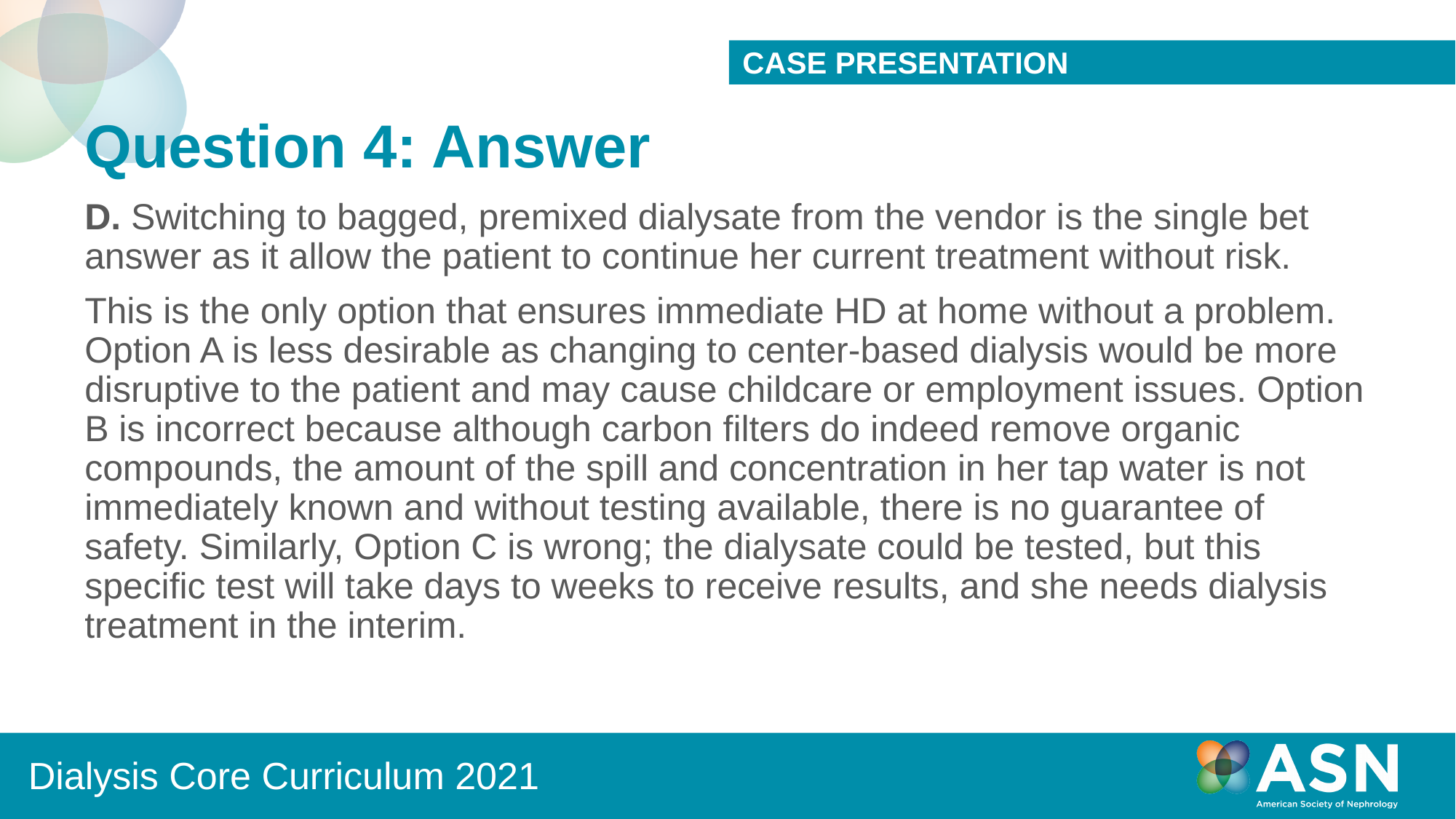

Case Presentation
# Question 4: Answer
D. Switching to bagged, premixed dialysate from the vendor is the single bet answer as it allow the patient to continue her current treatment without risk.
This is the only option that ensures immediate HD at home without a problem. Option A is less desirable as changing to center-based dialysis would be more disruptive to the patient and may cause childcare or employment issues. Option B is incorrect because although carbon filters do indeed remove organic compounds, the amount of the spill and concentration in her tap water is not immediately known and without testing available, there is no guarantee of safety. Similarly, Option C is wrong; the dialysate could be tested, but this specific test will take days to weeks to receive results, and she needs dialysis treatment in the interim.
Dialysis Core Curriculum 2021